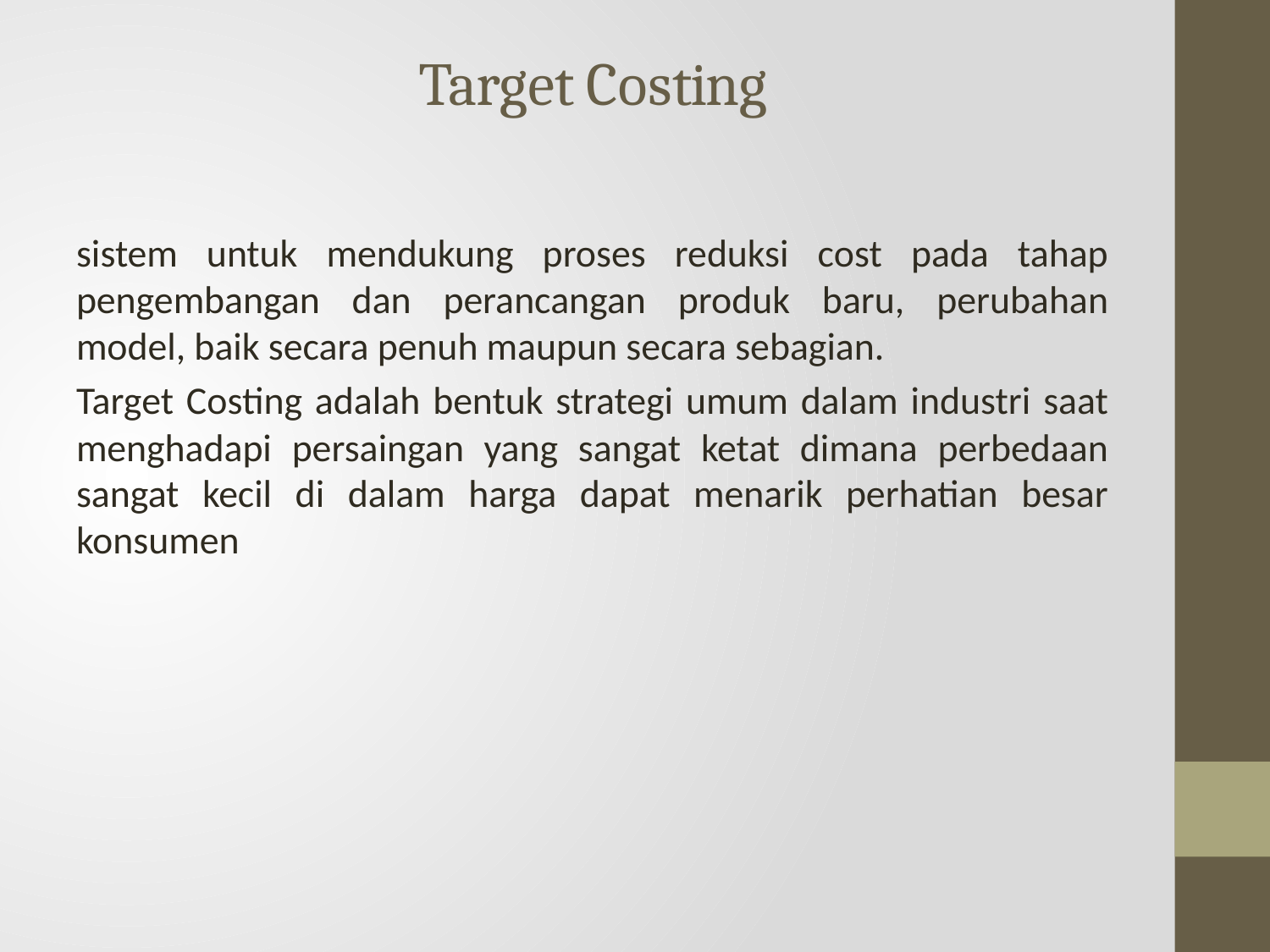

# Target Costing
sistem untuk mendukung proses reduksi cost pada tahap pengembangan dan perancangan produk baru, perubahan model, baik secara penuh maupun secara sebagian.
Target Costing adalah bentuk strategi umum dalam industri saat menghadapi persaingan yang sangat ketat dimana perbedaan sangat kecil di dalam harga dapat menarik perhatian besar konsumen